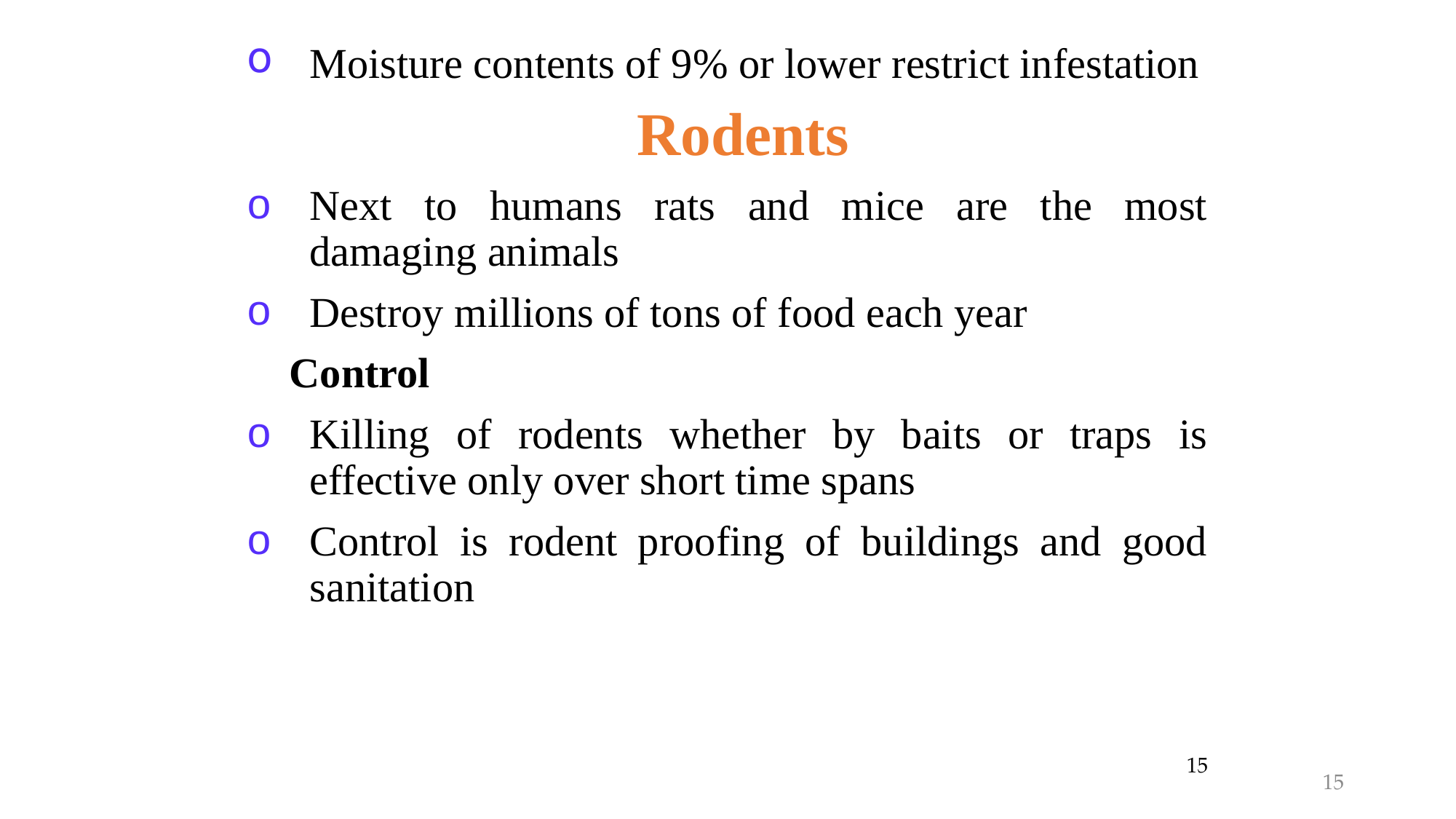

Moisture contents of 9% or lower restrict infestation
				Rodents
Next to humans rats and mice are the most damaging animals
Destroy millions of tons of food each year
    Control
Killing of rodents whether by baits or traps is effective only over short time spans
Control is rodent proofing of buildings and good sanitation

15
15